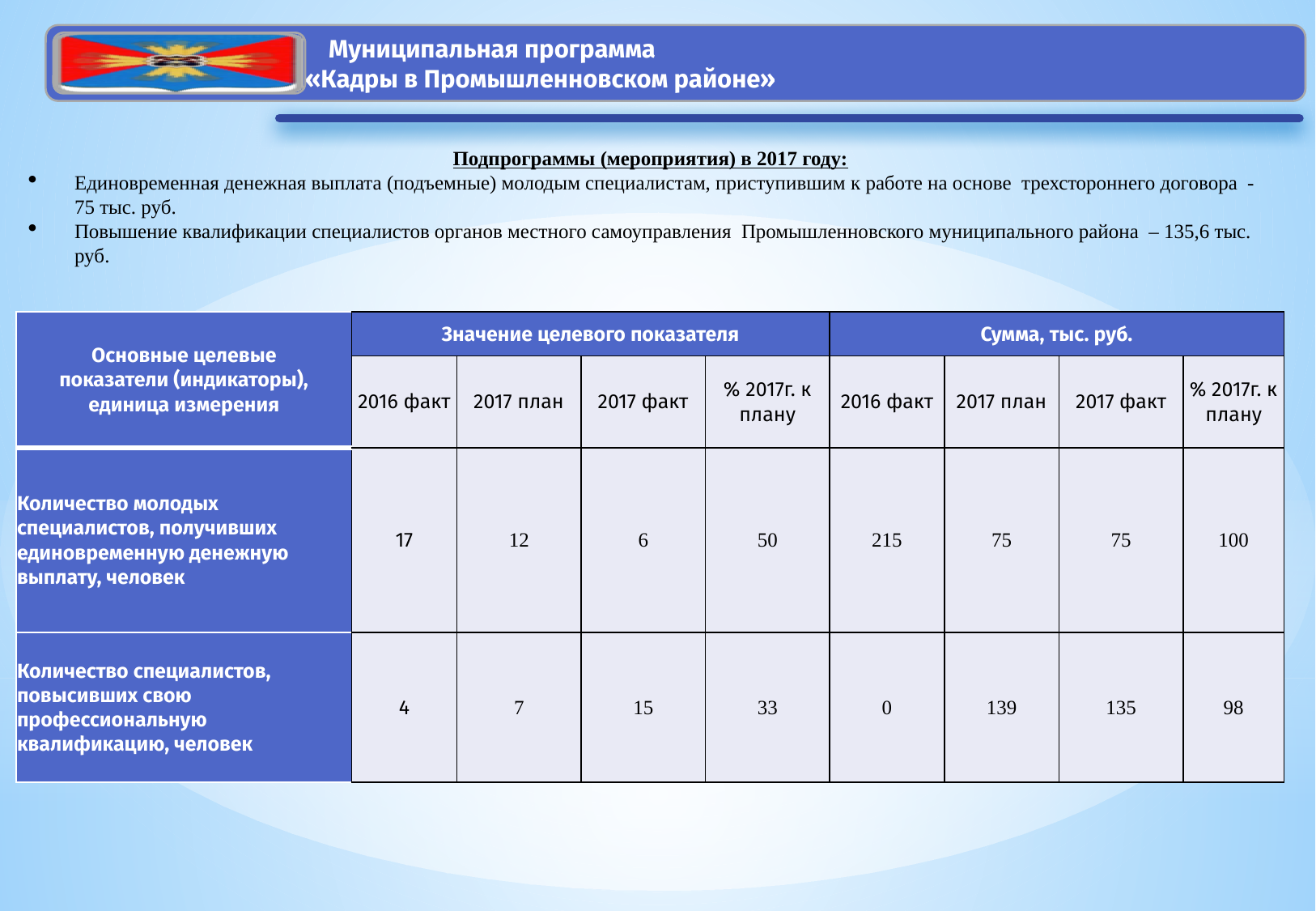

Муниципальная программа
«Кадры в Промышленновском районе»
Подпрограммы (мероприятия) в 2017 году:
Единовременная денежная выплата (подъемные) молодым специалистам, приступившим к работе на основе  трехстороннего договора  - 75 тыс. руб.
Повышение квалификации специалистов органов местного самоуправления  Промышленновского муниципального района  – 135,6 тыс. руб.
| Основные целевые показатели (индикаторы), единица измерения | Значение целевого показателя |  |  |  | Сумма, тыс. руб. |  |  |  |
| --- | --- | --- | --- | --- | --- | --- | --- | --- |
|  | 2016 факт | 2017 план | 2017 факт | % 2017г. к плану | 2016 факт | 2017 план | 2017 факт | % 2017г. к плану |
| Количество молодых специалистов, получивших единовременную денежную выплату, человек | 17 | 12 | 6 | 50 | 215 | 75 | 75 | 100 |
| Количество специалистов, повысивших свою профессиональную квалификацию, человек | 4 | 7 | 15 | 33 | 0 | 139 | 135 | 98 |